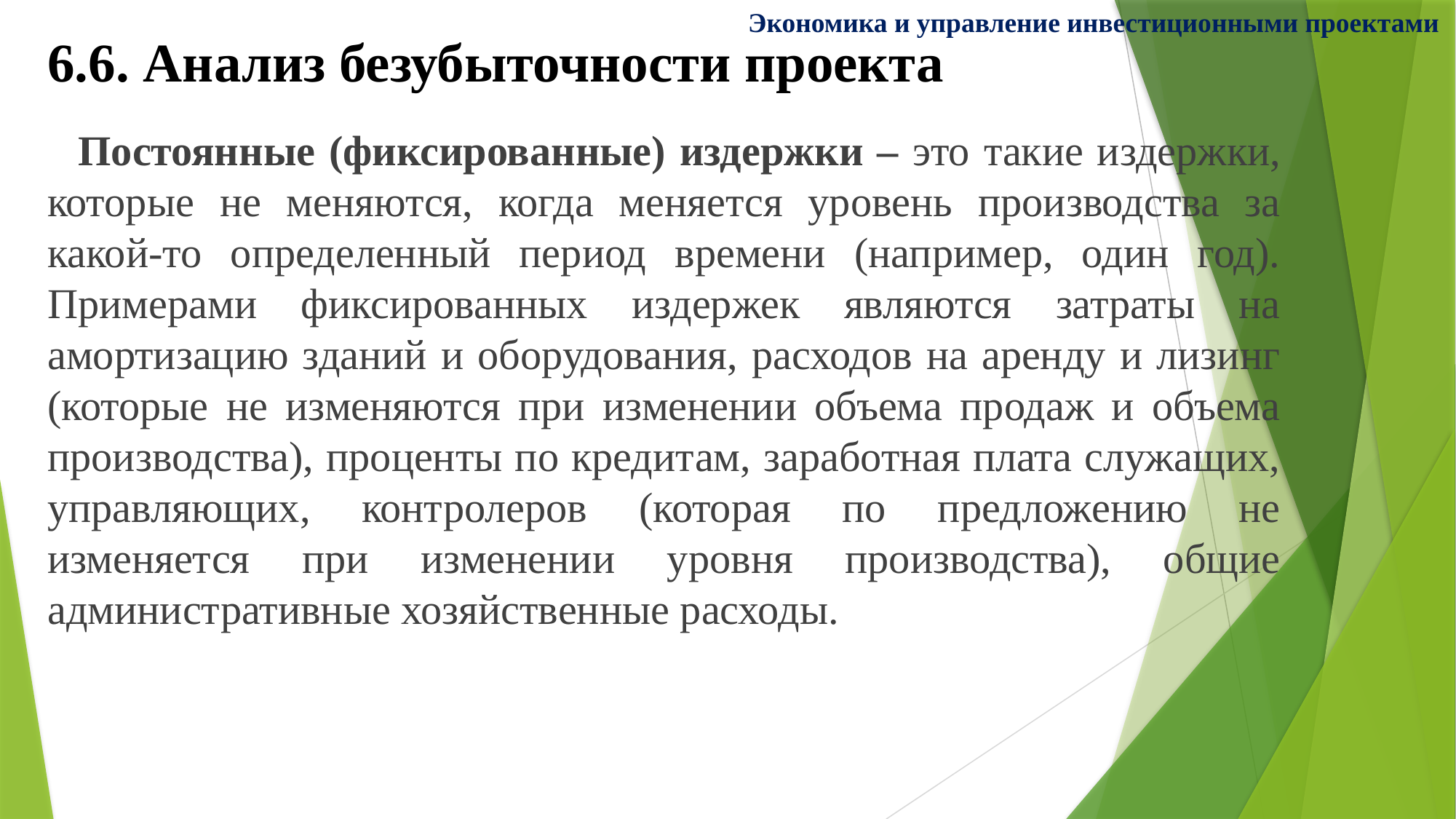

Экономика и управление инвестиционными проектами
# 6.6. Анализ безубыточности проекта
   Постоянные (фиксированные) издержки – это такие издержки, которые не меняются, когда меняется уровень производства за какой-то определенный период времени (например, один год). Примерами фиксированных издержек являются затраты на амортизацию зданий и оборудования, расходов на аренду и лизинг (которые не изменяются при изменении объема продаж и объема производства), проценты по кредитам, заработная плата служащих, управляющих, контролеров (которая по предложению не изменяется при изменении уровня производства), общие административные хозяйственные расходы.